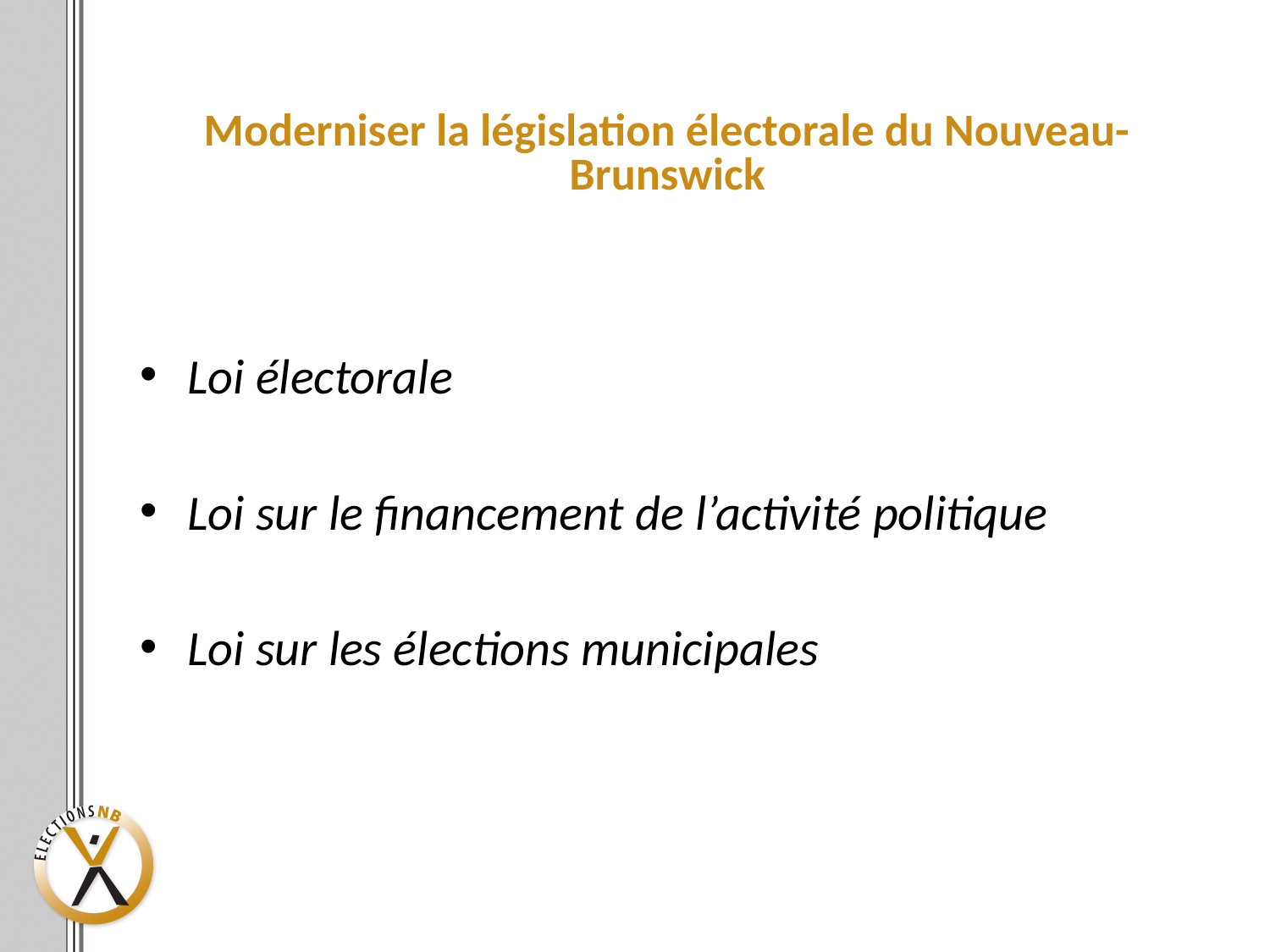

# Moderniser la législation électorale du Nouveau-Brunswick
Loi électorale
Loi sur le financement de l’activité politique
Loi sur les élections municipales